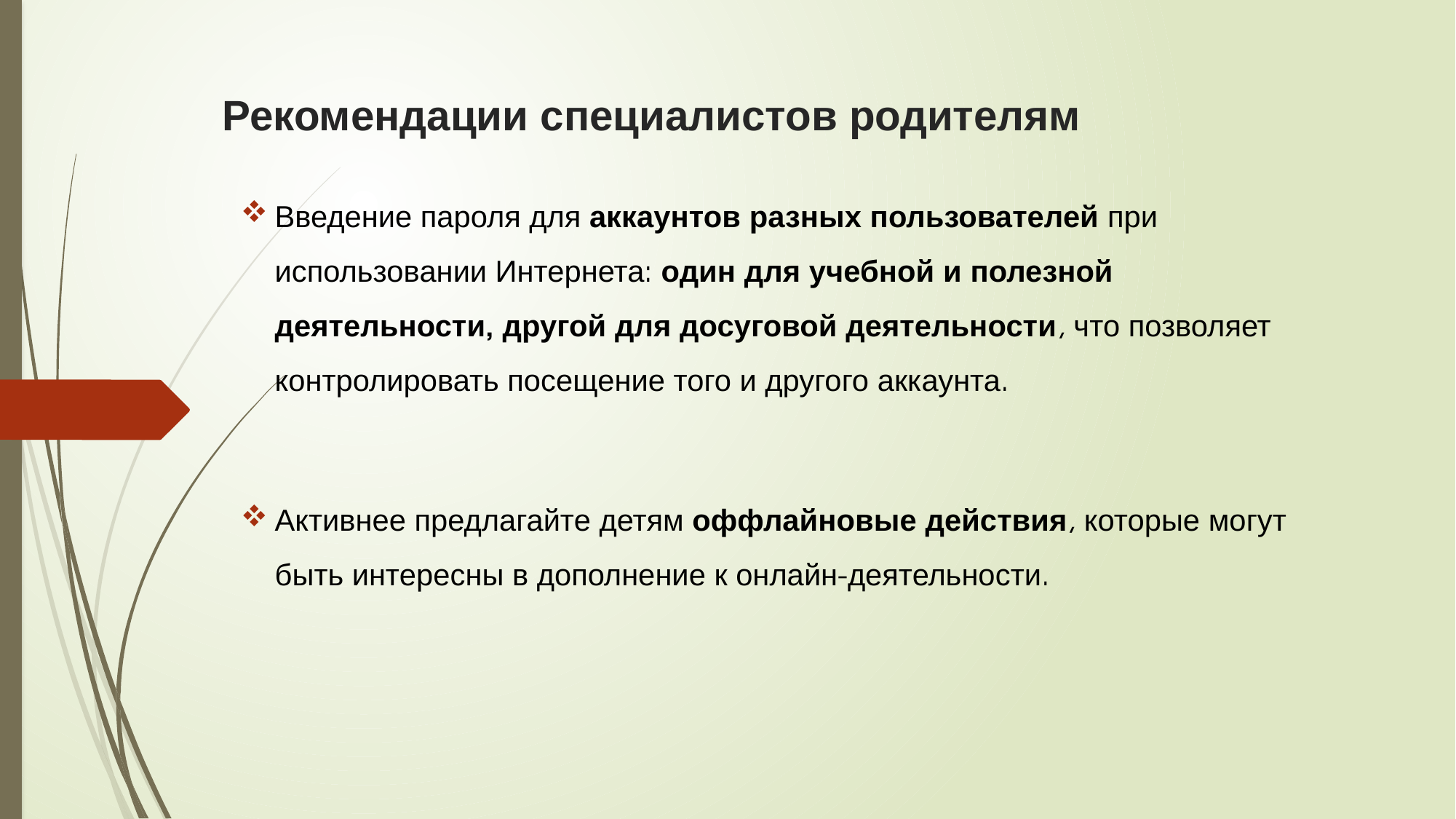

# Рекомендации специалистов родителям
Введение пароля для аккаунтов разных пользователей при использовании Интернета: один для учебной и полезной деятельности, другой для досуговой деятельности, что позволяет контролировать посещение того и другого аккаунта.

Активнее предлагайте детям оффлайновые действия, которые могут быть интересны в дополнение к онлайн-деятельности.